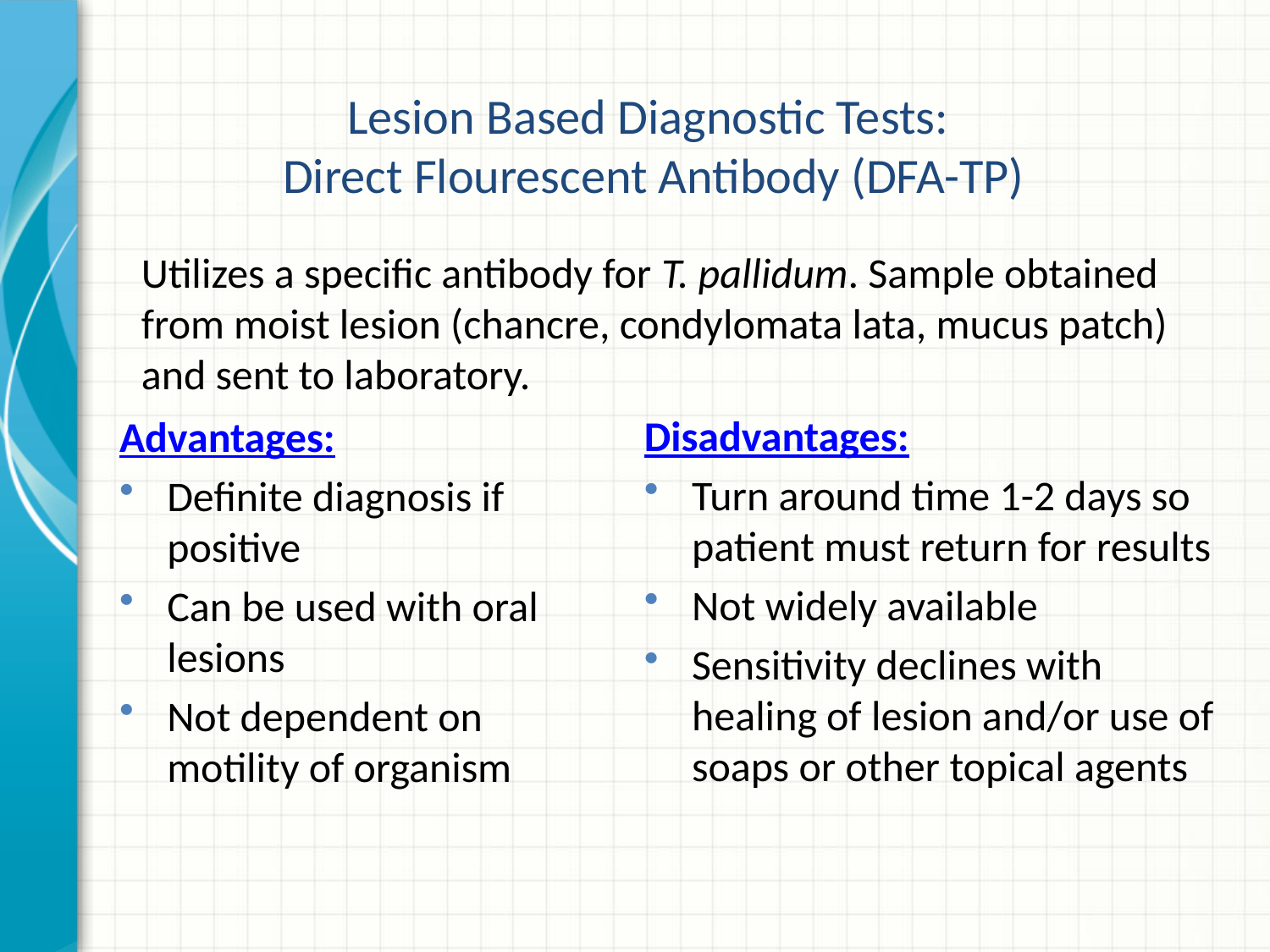

Lesion Based Diagnostic Tests:
 Direct Flourescent Antibody (DFA-TP)
Utilizes a specific antibody for T. pallidum. Sample obtained from moist lesion (chancre, condylomata lata, mucus patch) and sent to laboratory.
Disadvantages:
Turn around time 1-2 days so patient must return for results
Not widely available
Sensitivity declines with healing of lesion and/or use of soaps or other topical agents

Advantages:
Definite diagnosis if positive
Can be used with oral lesions
Not dependent on motility of organism